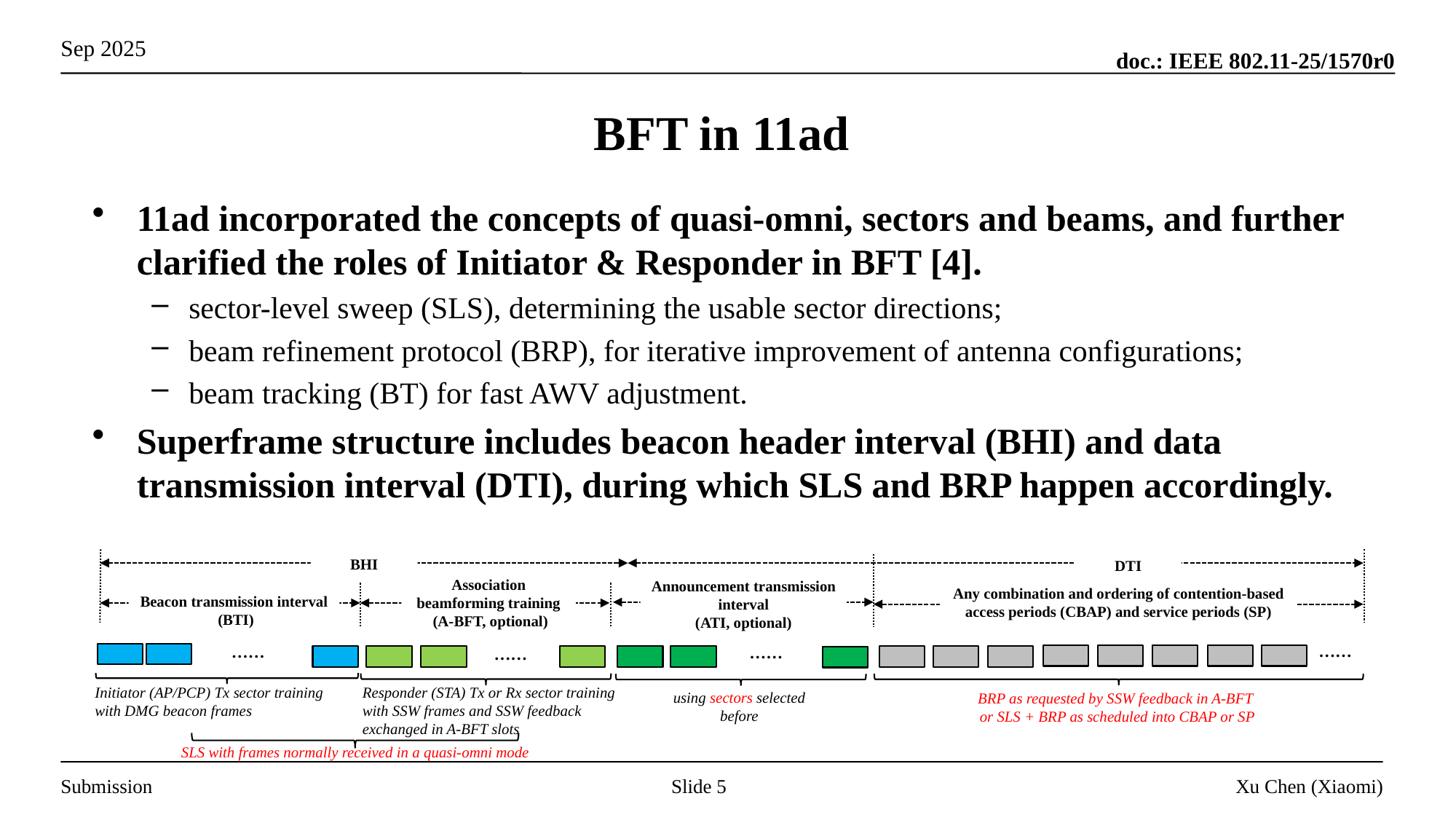

# BFT in 11ad
11ad incorporated the concepts of quasi-omni, sectors and beams, and further clarified the roles of Initiator & Responder in BFT [4].
sector-level sweep (SLS), determining the usable sector directions;
beam refinement protocol (BRP), for iterative improvement of antenna configurations;
beam tracking (BT) for fast AWV adjustment.
Superframe structure includes beacon header interval (BHI) and data transmission interval (DTI), during which SLS and BRP happen accordingly.

BHI
DTI

Association beamforming training
 (A-BFT, optional)
Announcement transmission interval
(ATI, optional)

Any combination and ordering of contention-based access periods (CBAP) and service periods (SP)
Beacon transmission interval
 (BTI)
……
……
……
……

Initiator (AP/PCP) Tx sector training with DMG beacon frames
Responder (STA) Tx or Rx sector training  with SSW frames and SSW feedback exchanged in A-BFT slots
using sectors selected before
BRP as requested by SSW feedback in A-BFT
or SLS + BRP as scheduled into CBAP or SP
SLS with frames normally received in a quasi-omni mode